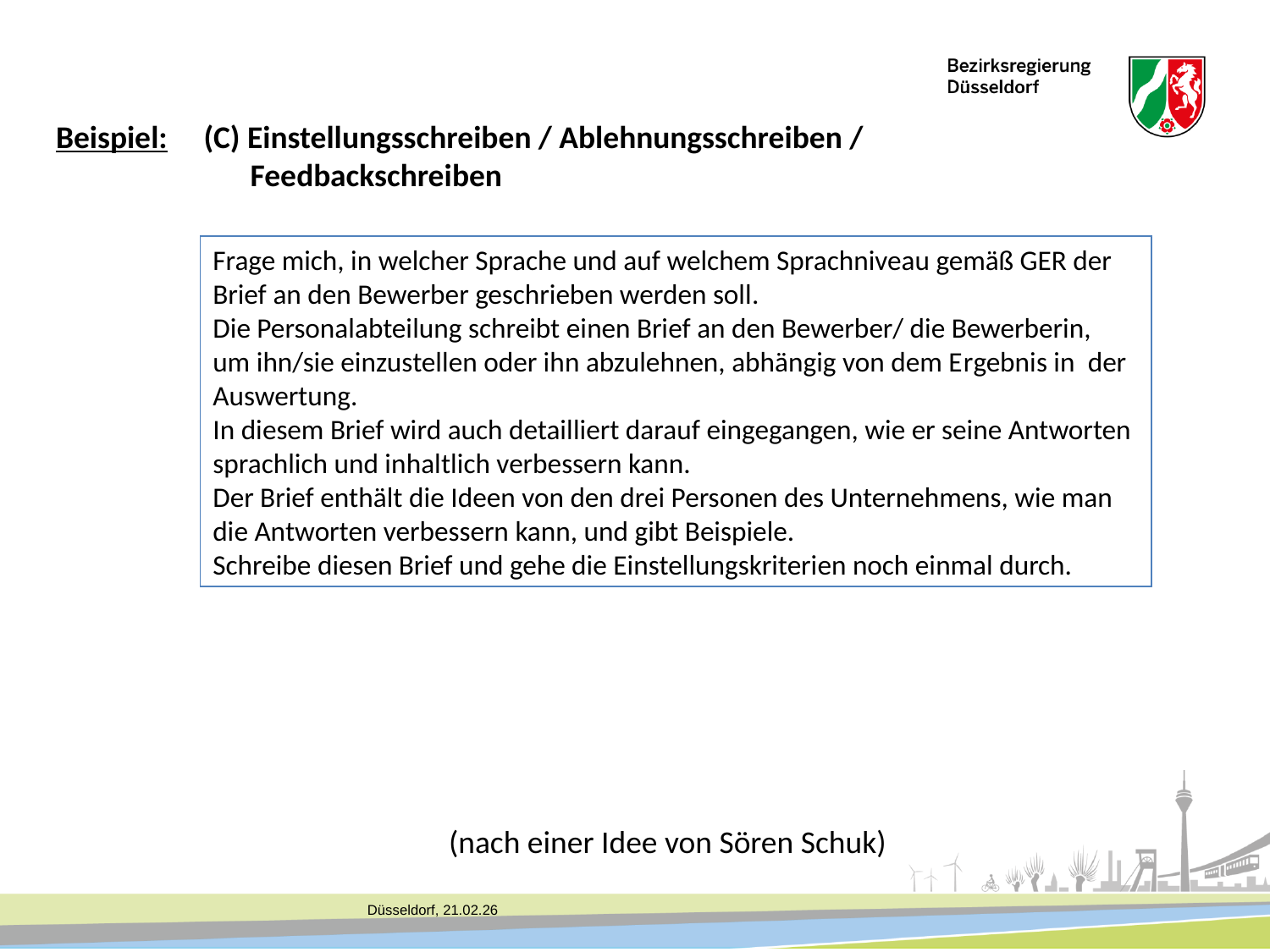

Beispiel:     (C) Einstellungsschreiben / Ablehnungsschreiben /
                           Feedbackschreiben

Frage mich, in welcher Sprache und auf welchem Sprachniveau gemäß GER der
Brief an den Bewerber geschrieben werden soll.
Die Personalabteilung schreibt einen Brief an den Bewerber/ die Bewerberin,
um ihn/sie einzustellen oder ihn abzulehnen, abhängig von dem Ergebnis in  der
Auswertung.
In diesem Brief wird auch detailliert darauf eingegangen, wie er seine Antworten
sprachlich und inhaltlich verbessern kann.
Der Brief enthält die Ideen von den drei Personen des Unternehmens, wie man
die Antworten verbessern kann, und gibt Beispiele.
Schreibe diesen Brief und gehe die Einstellungskriterien noch einmal durch.
(nach einer Idee von Sören Schuk)